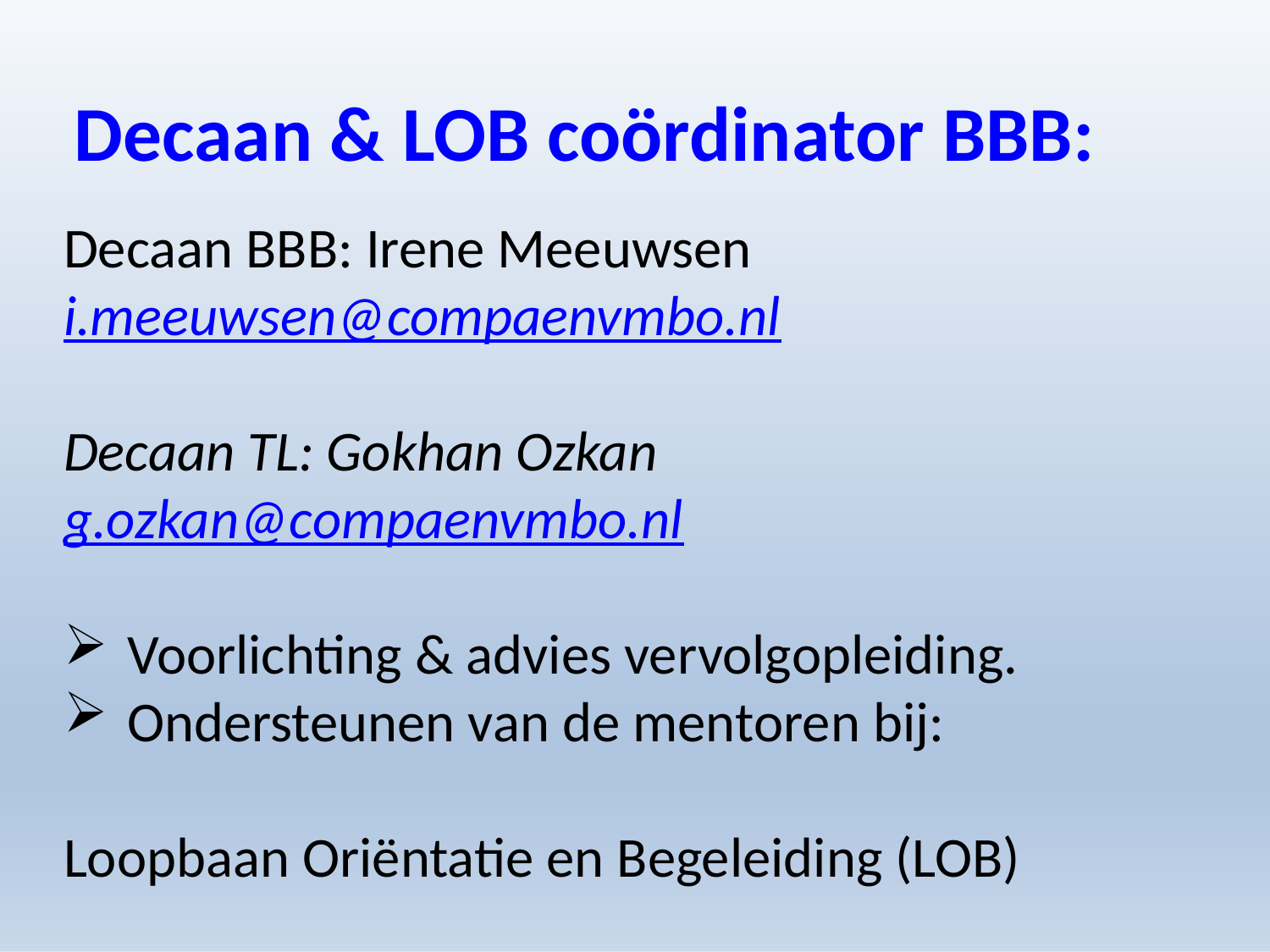

# Decaan & LOB coördinator BBB:
Decaan BBB: Irene Meeuwsen i.meeuwsen@compaenvmbo.nl

Decaan TL: Gokhan Ozkan
g.ozkan@compaenvmbo.nl

Voorlichting & advies vervolgopleiding.
Ondersteunen van de mentoren bij:

Loopbaan Oriëntatie en Begeleiding (LOB)